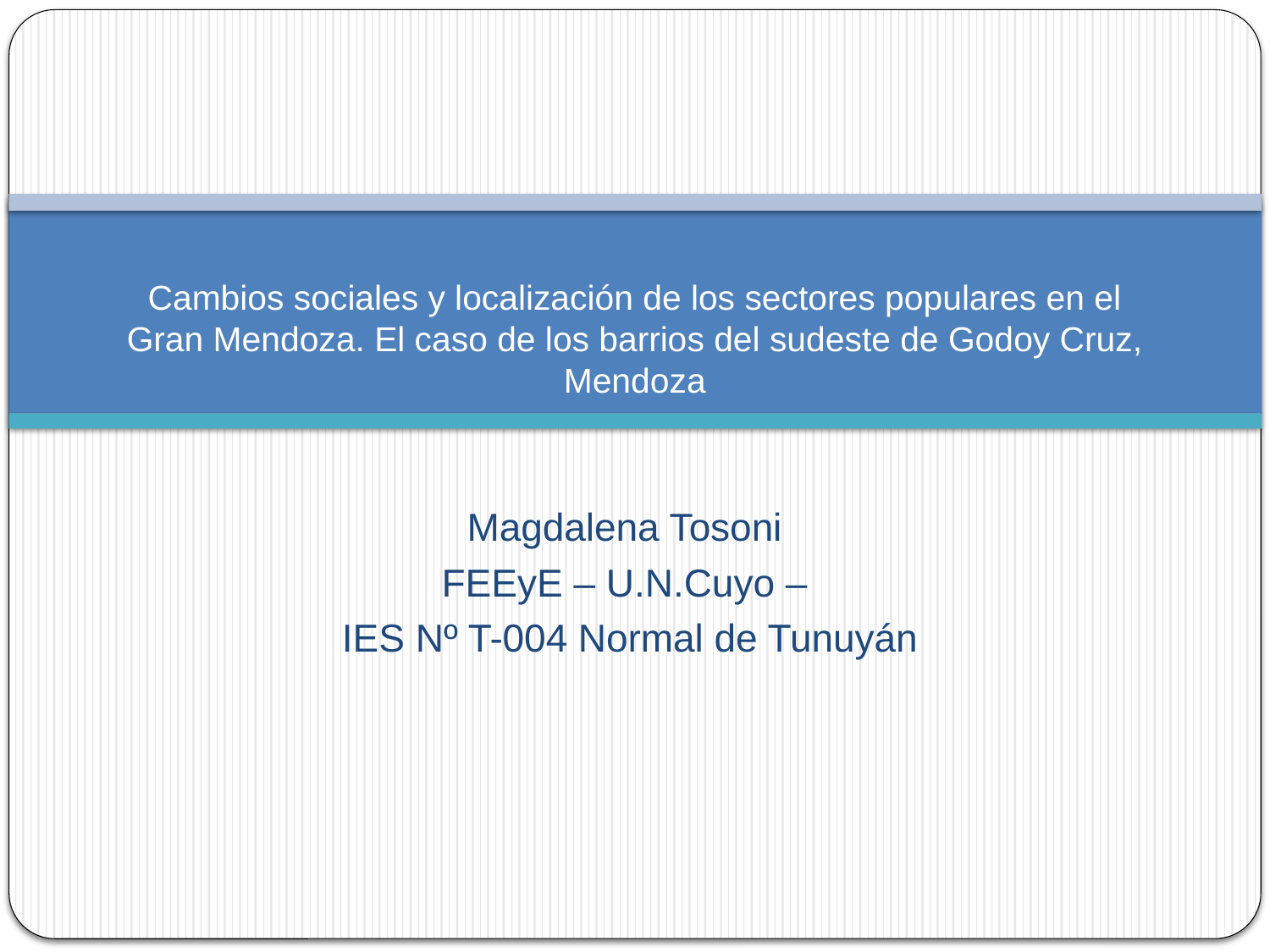

# Cambios sociales y localización de los sectores populares en el Gran Mendoza. El caso de los barrios del sudeste de Godoy Cruz, Mendoza
Magdalena Tosoni
FEEyE – U.N.Cuyo –
 IES Nº T-004 Normal de Tunuyán